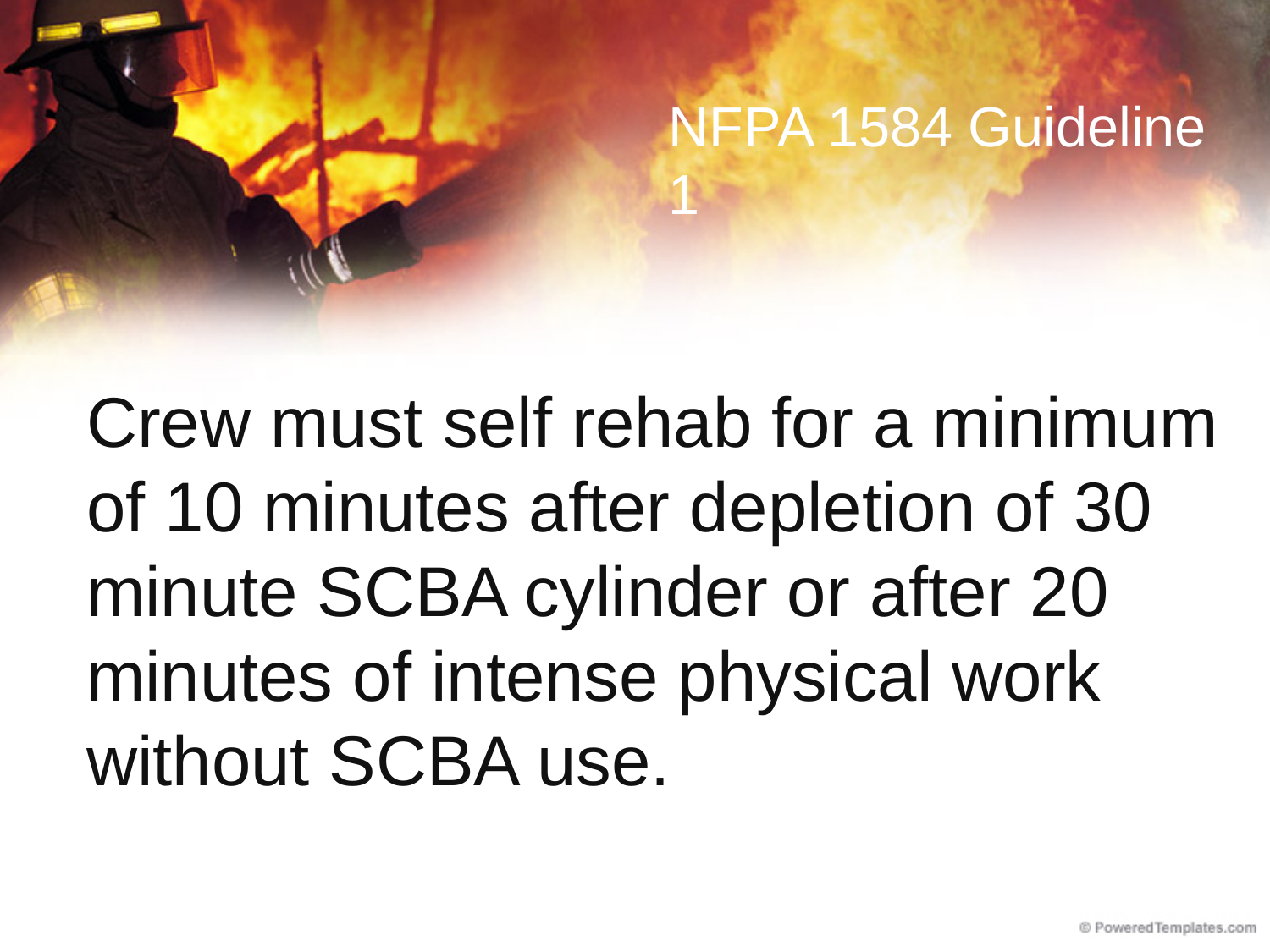

NFPA 1584 Guideline 1
Crew must self rehab for a minimum of 10 minutes after depletion of 30 minute SCBA cylinder or after 20 minutes of intense physical work without SCBA use.